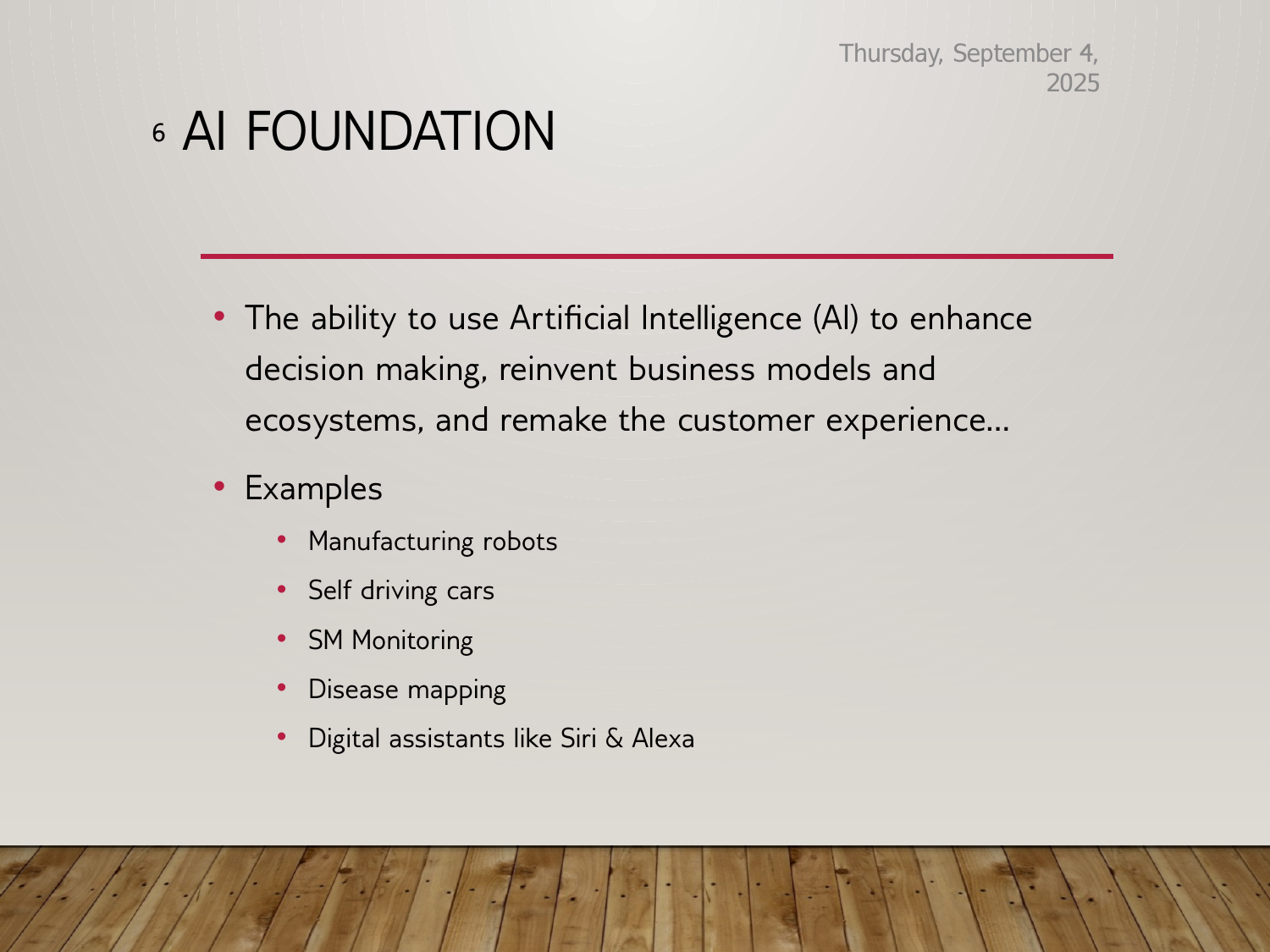

Thursday, September 4, 2025
# AI Foundation
6
The ability to use Artificial Intelligence (AI) to enhance decision making, reinvent business models and ecosystems, and remake the customer experience…
Examples
Manufacturing robots
Self driving cars
SM Monitoring
Disease mapping
Digital assistants like Siri & Alexa